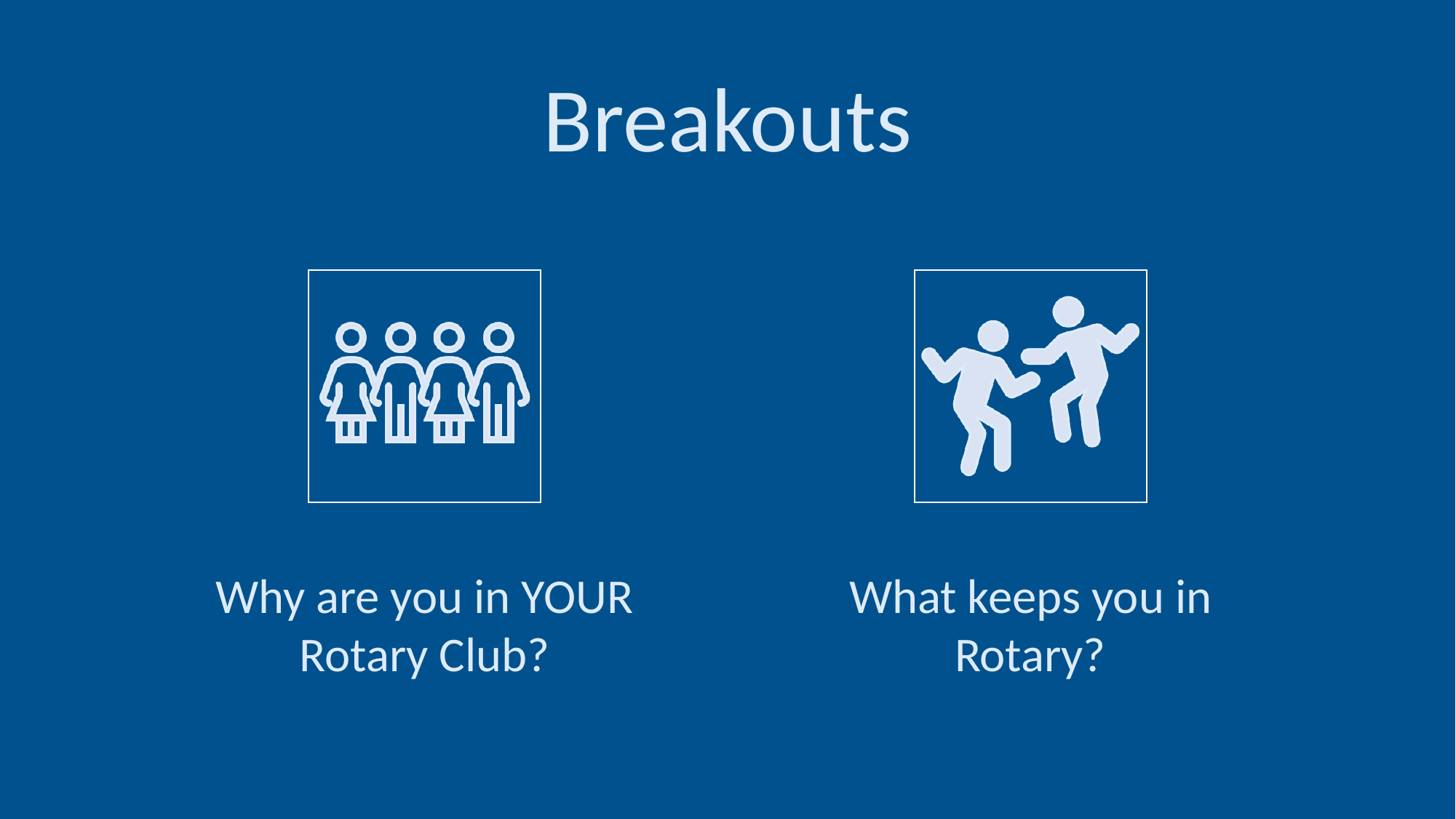

# Breakouts
Why are you in YOUR Rotary Club?
What keeps you in Rotary?